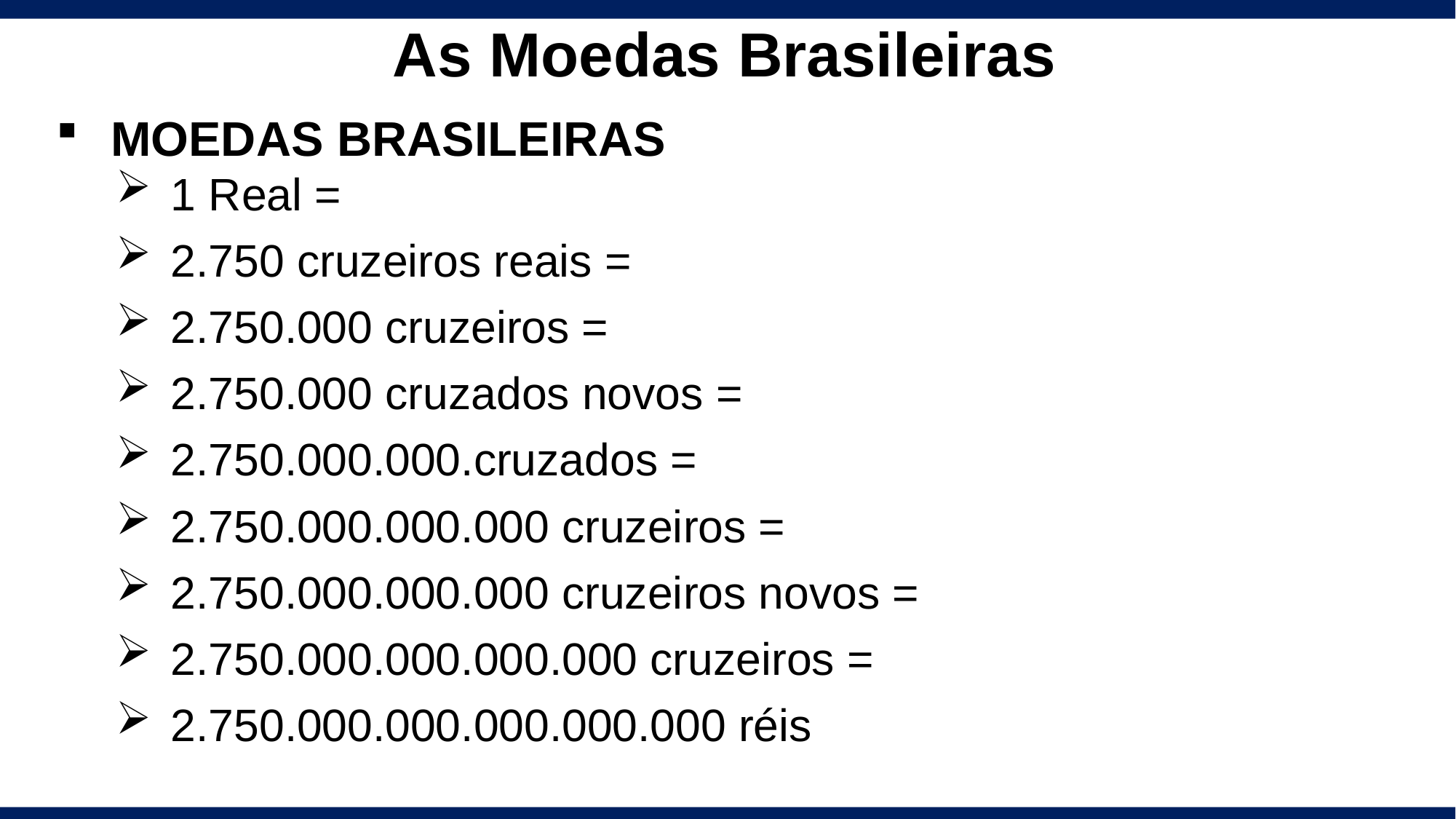

As Moedas Brasileiras
MOEDAS BRASILEIRAS
1 Real =
2.750 cruzeiros reais =
2.750.000 cruzeiros =
2.750.000 cruzados novos =
2.750.000.000.cruzados =
2.750.000.000.000 cruzeiros =
2.750.000.000.000 cruzeiros novos =
2.750.000.000.000.000 cruzeiros =
2.750.000.000.000.000.000 réis